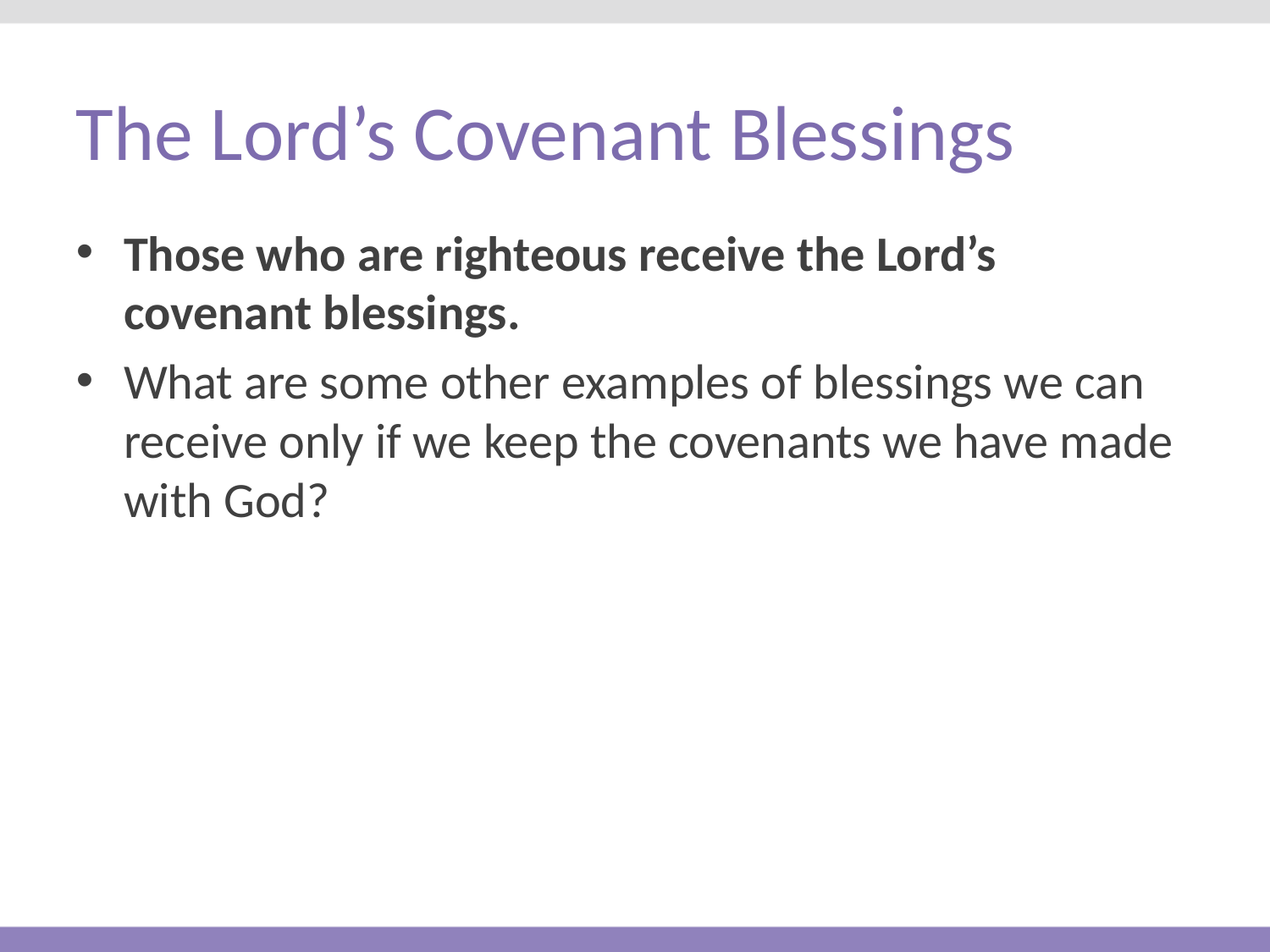

# The Lord’s Covenant Blessings
Those who are righteous receive the Lord’s covenant blessings.
What are some other examples of blessings we can receive only if we keep the covenants we have made with God?